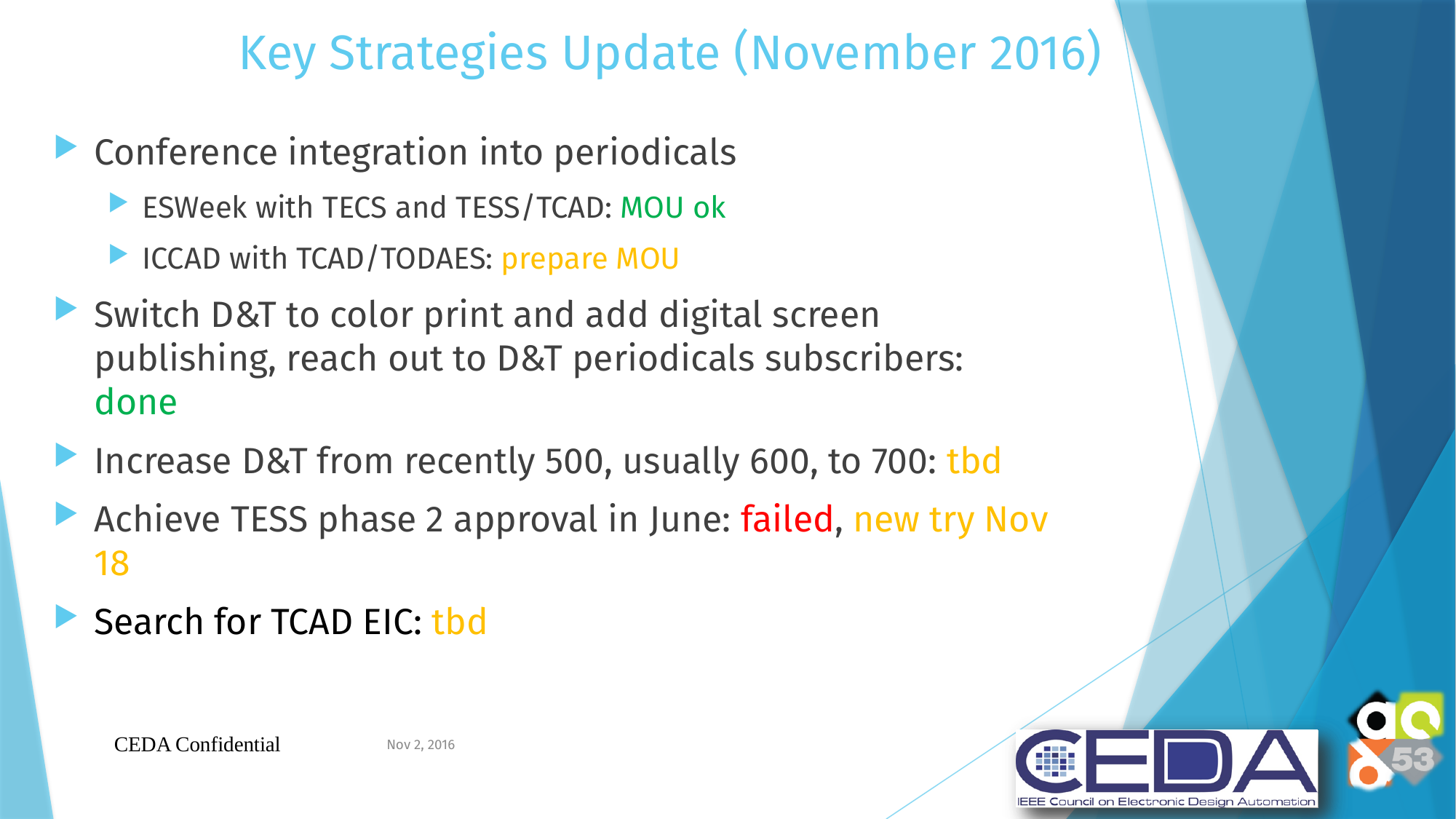

# Key Strategies Update (November 2016)
Conference integration into periodicals
ESWeek with TECS and TESS/TCAD: MOU ok
ICCAD with TCAD/TODAES: prepare MOU
Switch D&T to color print and add digital screen publishing, reach out to D&T periodicals subscribers: done
Increase D&T from recently 500, usually 600, to 700: tbd
Achieve TESS phase 2 approval in June: failed, new try Nov 18
Search for TCAD EIC: tbd

Nov 2, 2016
CEDA Confidential